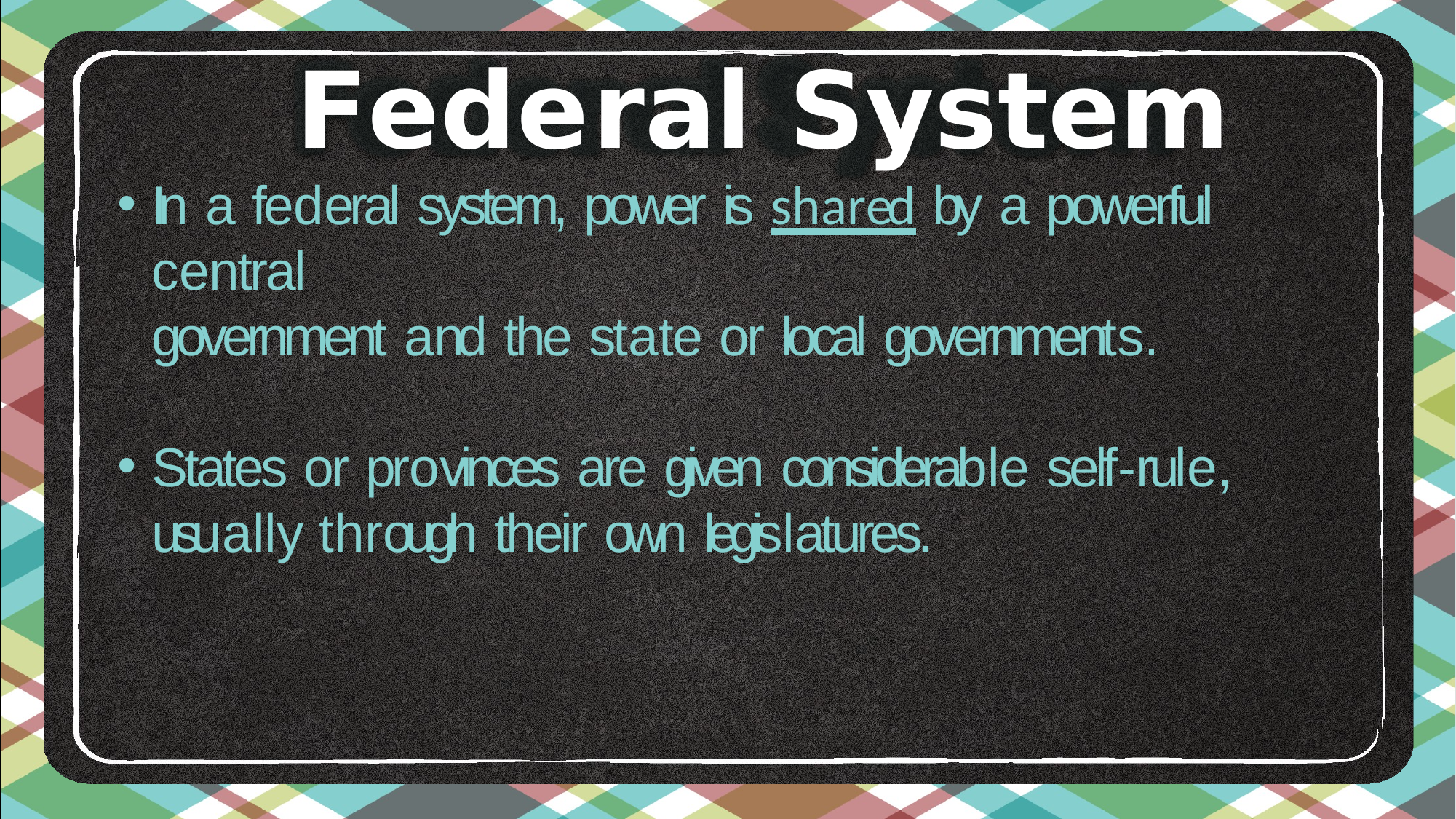

# Federal System
In a federal system, power is shared by a powerful central
government and the state or local governments.

States or provinces are given considerable self-rule, usually through their own legislatures.